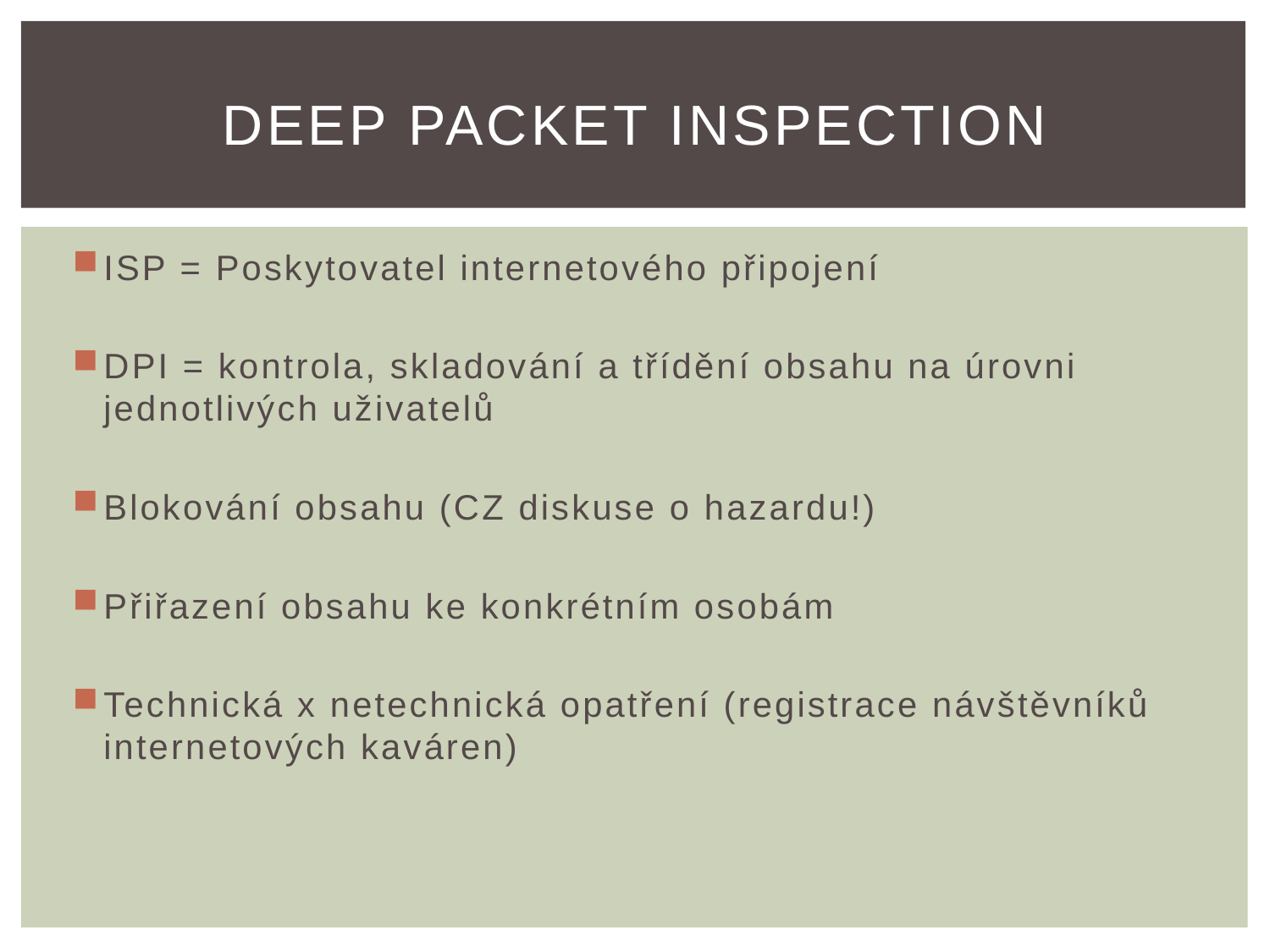

# DEEP Packet inspection
ISP = Poskytovatel internetového připojení

DPI = kontrola, skladování a třídění obsahu na úrovni jednotlivých uživatelů

Blokování obsahu (CZ diskuse o hazardu!)

Přiřazení obsahu ke konkrétním osobám

Technická x netechnická opatření (registrace návštěvníků internetových kaváren)